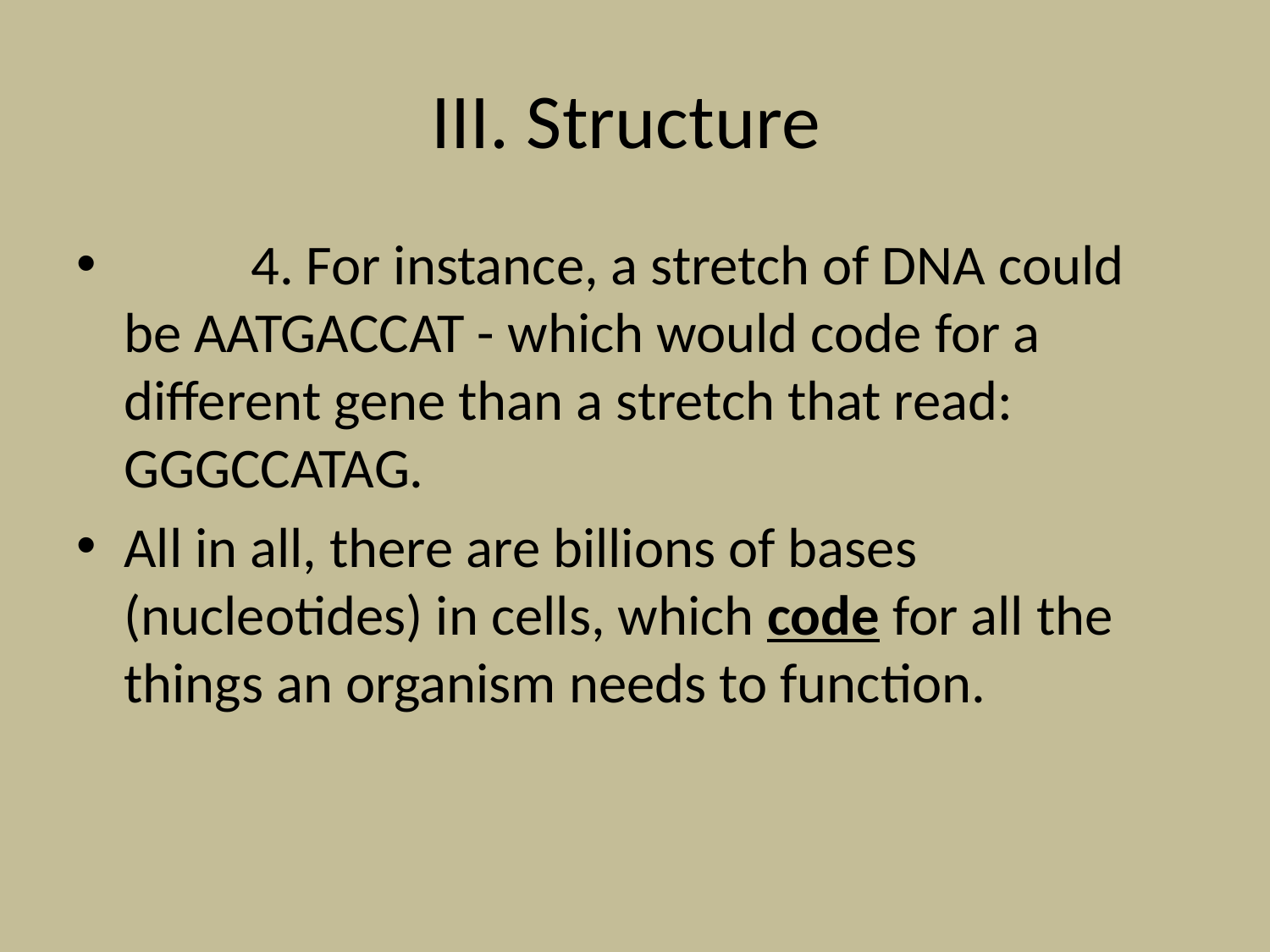

# III. Structure
	4. For instance, a stretch of DNA could be AATGACCAT - which would code for a different gene than a stretch that read: 	GGGCCATAG.
All in all, there are billions of bases (nucleotides) in cells, which code for all the things an organism needs to function.